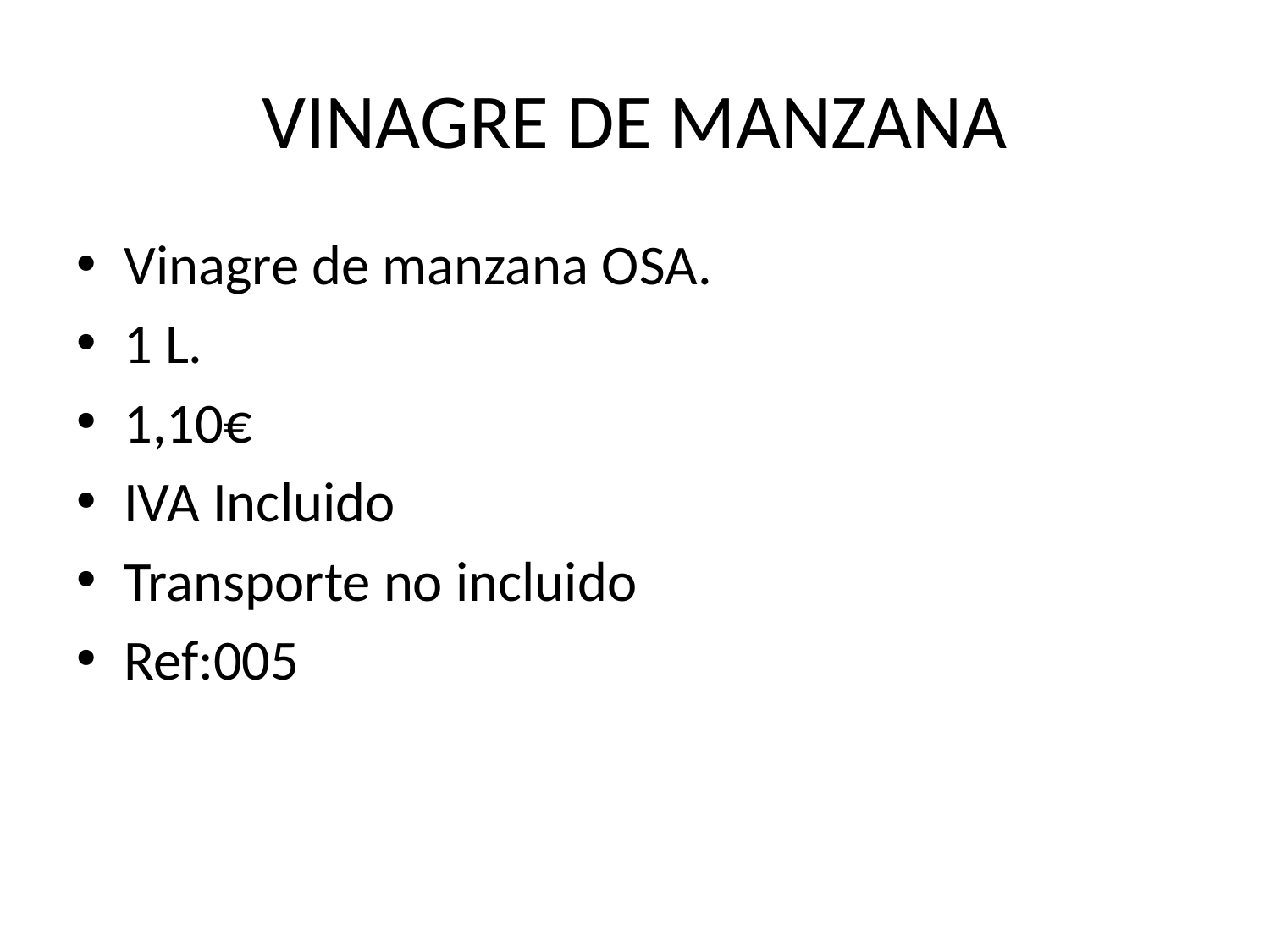

# VINAGRE DE MANZANA
Vinagre de manzana OSA.
1 L.
1,10€
IVA Incluido
Transporte no incluido
Ref:005